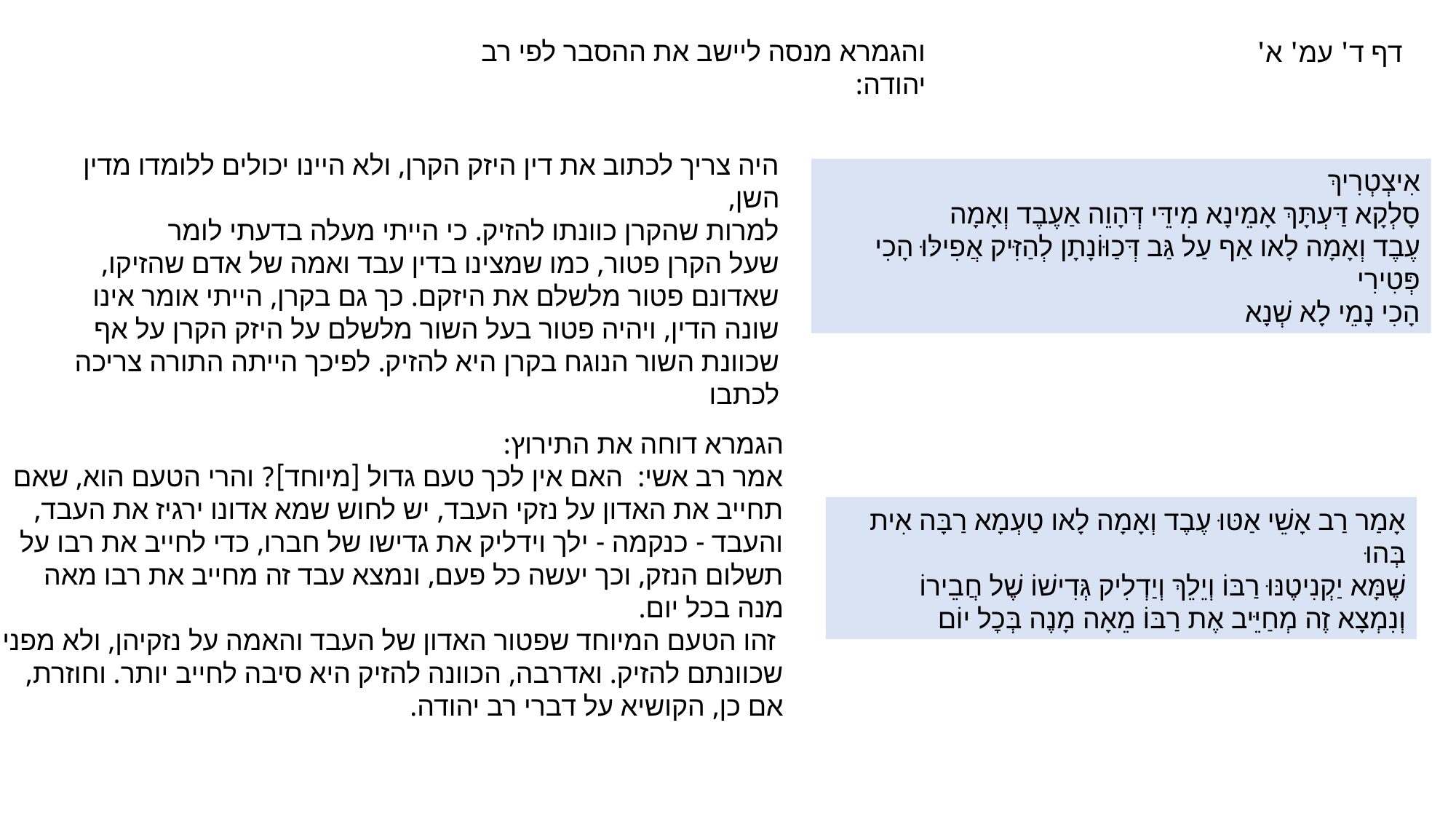

והגמרא מנסה ליישב את ההסבר לפי רב יהודה:
דף ד' עמ' א'
היה צריך לכתוב את דין היזק הקרן, ולא היינו יכולים ללומדו מדין השן,
למרות שהקרן כוונתו להזיק. כי הייתי מעלה בדעתי לומר
שעל הקרן פטור, כמו שמצינו בדין עבד ואמה של אדם שהזיקו,
שאדונם פטור מלשלם את היזקם. כך גם בקרן, הייתי אומר אינו שונה הדין, ויהיה פטור בעל השור מלשלם על היזק הקרן על אף שכוונת השור הנוגח בקרן היא להזיק. לפיכך הייתה התורה צריכה לכתבו
אִיצְטְרִיךְ
סָלְקָא דַּעְתָּךְ אָמֵינָא מִידֵּי דְּהָוֵה אַעֶבֶד וְאָמָה
עֶבֶד וְאָמָה לָאו אַף עַל גַּב דְּכַוּוֹנָתָן לְהַזִּיק אֲפִילּוּ הָכִי פְּטִירִי
הָכִי נָמֵי לָא שְׁנָא
הגמרא דוחה את התירוץ:
אמר רב אשי:  האם אין לכך טעם גדול [מיוחד]? והרי הטעם הוא, שאם תחייב את האדון על נזקי העבד, יש לחוש שמא אדונו ירגיז את העבד,
והעבד - כנקמה - ילך וידליק את גדישו של חברו, כדי לחייב את רבו על תשלום הנזק, וכך יעשה כל פעם, ונמצא עבד זה מחייב את רבו מאה מנה בכל יום.
 זהו הטעם המיוחד שפטור האדון של העבד והאמה על נזקיהן, ולא מפני שכוונתם להזיק. ואדרבה, הכוונה להזיק היא סיבה לחייב יותר. וחוזרת, אם כן, הקושיא על דברי רב יהודה.
אָמַר רַב אָשֵׁי אַטּוּ עֶבֶד וְאָמָה לָאו טַעְמָא רַבָּה אִית בְּהוּ
שֶׁמָּא יַקְנִיטֶנּוּ רַבּוֹ וְיֵלֵךְ וְיַדְלִיק גְּדִישׁוֹ שֶׁל חֲבֵירוֹ
וְנִמְצָא זֶה מְחַיֵּיב אֶת רַבּוֹ מֵאָה מָנֶה בְּכׇל יוֹם